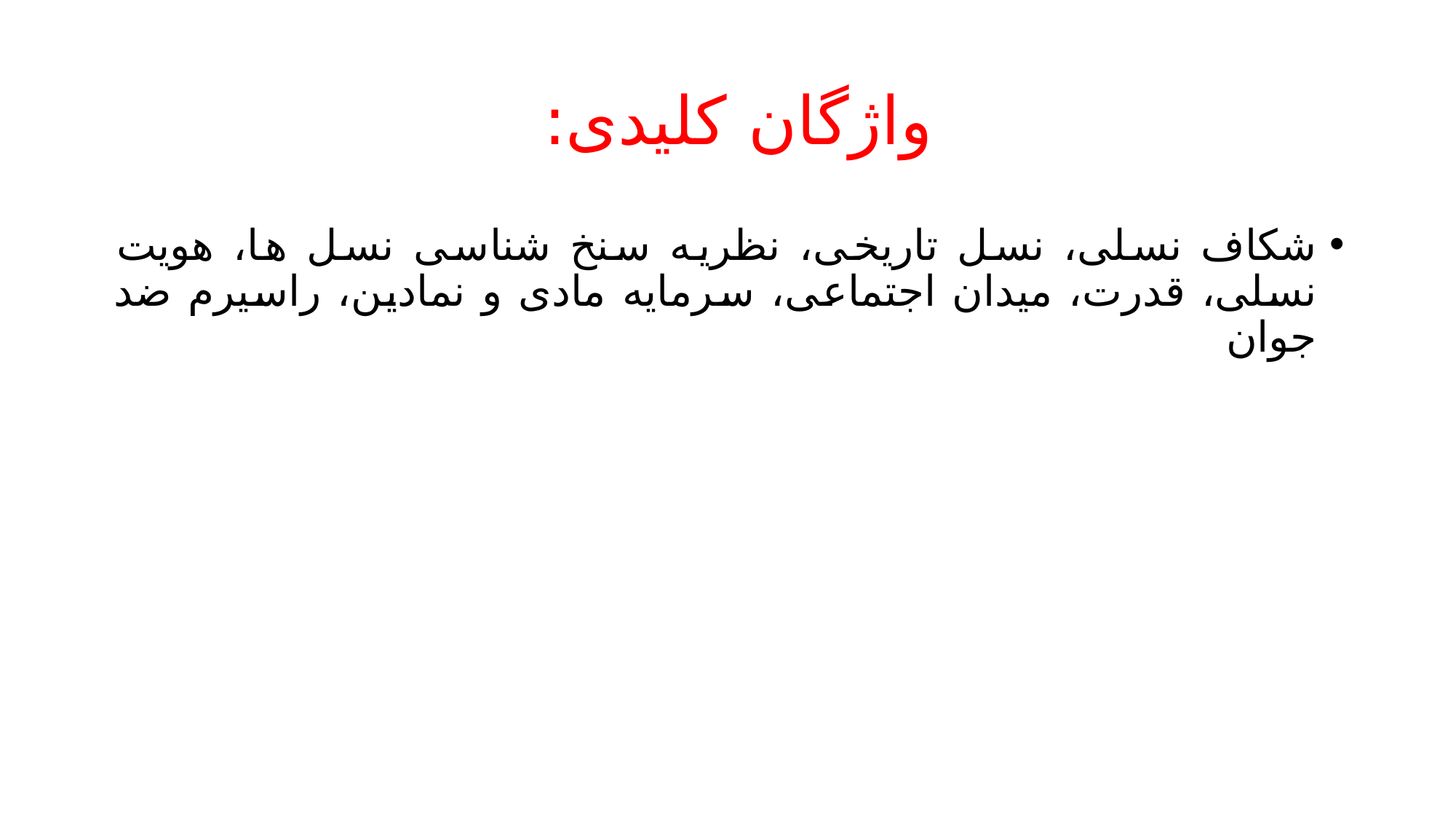

# واژگان کلیدی:
شکاف نسلی، نسل تاریخی، نظریه سنخ شناسی نسل ها، هویت نسلی، قدرت، میدان اجتماعی، سرمایه مادی و نمادین، راسیرم ضد جوان